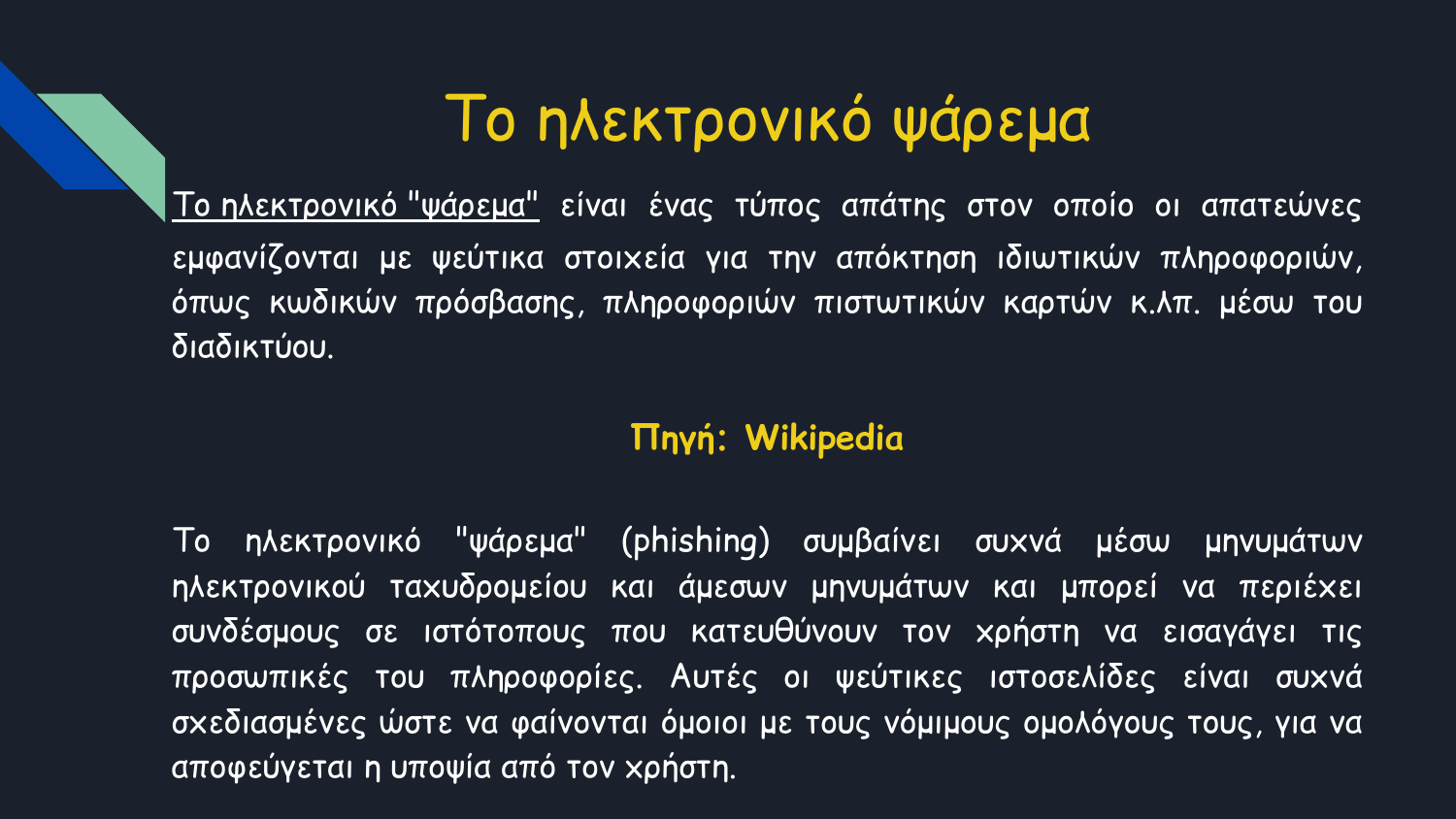

# Το ηλεκτρονικό ψάρεμα
Το ηλεκτρονικό "ψάρεμα" είναι ένας τύπος απάτης στον οποίο οι απατεώνες εμφανίζονται με ψεύτικα στοιχεία για την απόκτηση ιδιωτικών πληροφοριών, όπως κωδικών πρόσβασης, πληροφοριών πιστωτικών καρτών κ.λπ. μέσω του διαδικτύου.

Πηγή: Wikipedia

Το ηλεκτρονικό "ψάρεμα" (phishing) συμβαίνει συχνά μέσω μηνυμάτων ηλεκτρονικού ταχυδρομείου και άμεσων μηνυμάτων και μπορεί να περιέχει συνδέσμους σε ιστότοπους που κατευθύνουν τον χρήστη να εισαγάγει τις προσωπικές του πληροφορίες. Αυτές οι ψεύτικες ιστοσελίδες είναι συχνά σχεδιασμένες ώστε να φαίνονται όμοιοι με τους νόμιμους ομολόγους τους, για να αποφεύγεται η υποψία από τον χρήστη.